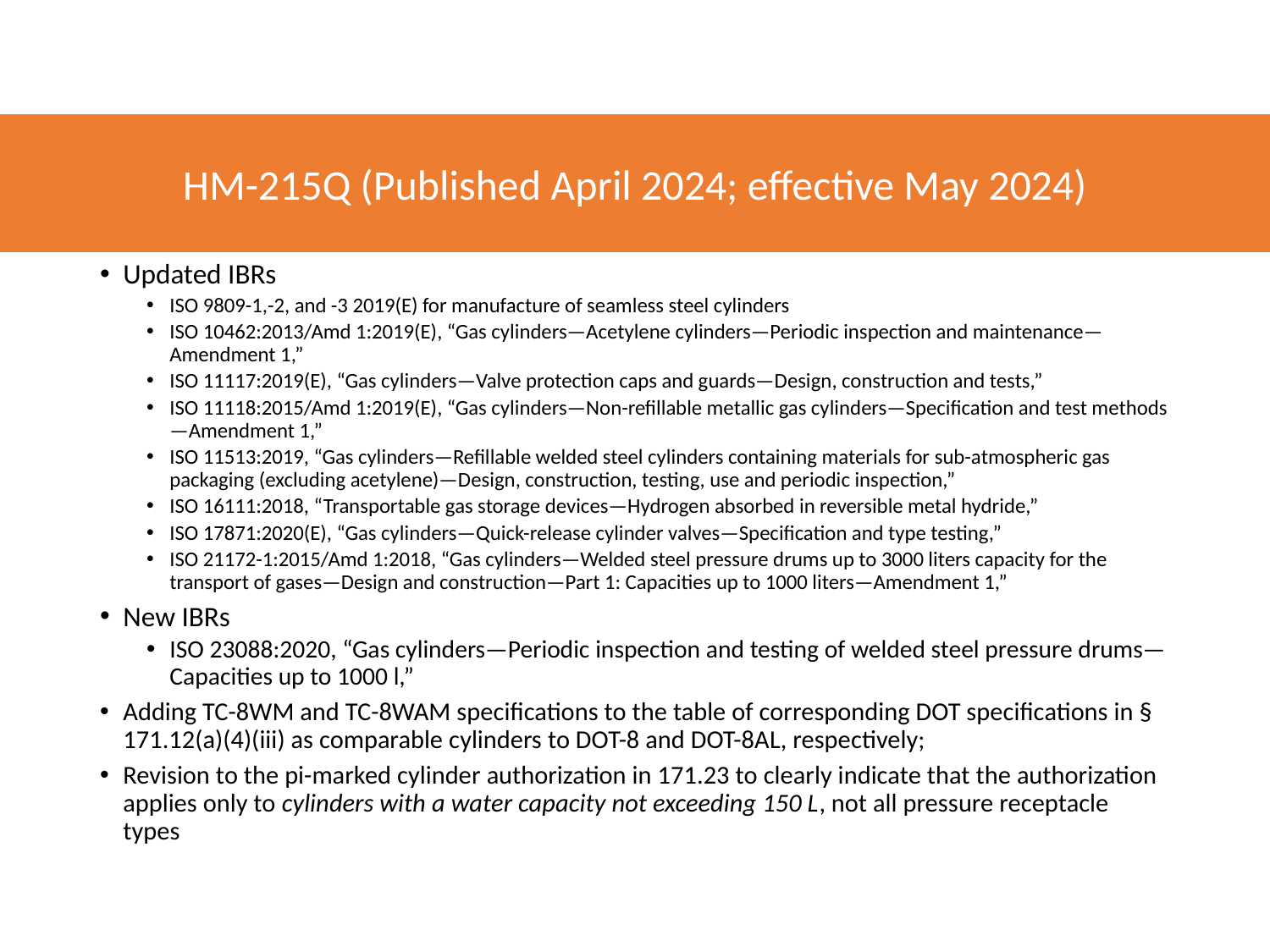

HM-215Q (Published April 2024; effective May 2024)
Updated IBRs
ISO 9809-1,-2, and -3 2019(E) for manufacture of seamless steel cylinders
ISO 10462:2013/Amd 1:2019(E), “Gas cylinders—Acetylene cylinders—Periodic inspection and maintenance—Amendment 1,”
ISO 11117:2019(E), “Gas cylinders—Valve protection caps and guards—Design, construction and tests,”
ISO 11118:2015/Amd 1:2019(E), “Gas cylinders—Non-refillable metallic gas cylinders—Specification and test methods—Amendment 1,”
ISO 11513:2019, “Gas cylinders—Refillable welded steel cylinders containing materials for sub-atmospheric gas packaging (excluding acetylene)—Design, construction, testing, use and periodic inspection,”
ISO 16111:2018, “Transportable gas storage devices—Hydrogen absorbed in reversible metal hydride,”
ISO 17871:2020(E), “Gas cylinders—Quick-release cylinder valves—Specification and type testing,”
ISO 21172-1:2015/Amd 1:2018, “Gas cylinders—Welded steel pressure drums up to 3000 liters capacity for the transport of gases—Design and construction—Part 1: Capacities up to 1000 liters—Amendment 1,”
New IBRs
ISO 23088:2020, “Gas cylinders—Periodic inspection and testing of welded steel pressure drums—Capacities up to 1000 l,”
Adding TC-8WM and TC-8WAM specifications to the table of corresponding DOT specifications in § 171.12(a)(4)(iii) as comparable cylinders to DOT-8 and DOT-8AL, respectively;
Revision to the pi-marked cylinder authorization in 171.23 to clearly indicate that the authorization applies only to cylinders with a water capacity not exceeding 150 L, not all pressure receptacle types